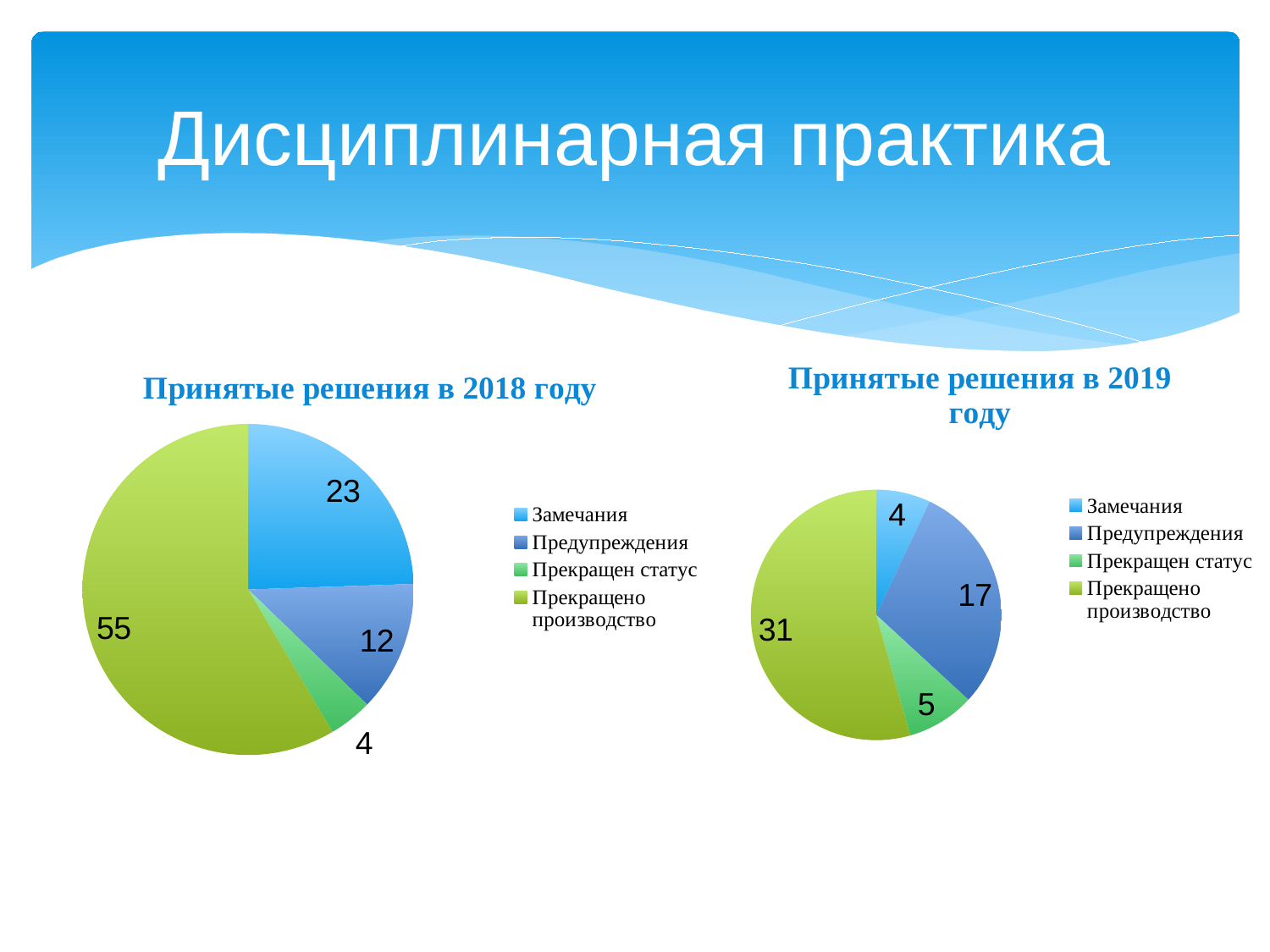

# Дисциплинарная практика

### Chart: Принятые решения в 2019 году

| Category | Принятые решения в 2019 году |
|---|---|
| Замечания | 4.0 |
| Предупреждения | 17.0 |
| Прекращен статус | 5.0 |
| Прекращено производство | 31.0 |

### Chart: Принятые решения в 2018 году

| Category | Принятые решения в 2018 году |
|---|---|
| Замечания | 23.0 |
| Предупреждения | 12.0 |
| Прекращен статус | 4.0 |
| Прекращено производство | 55.0 |